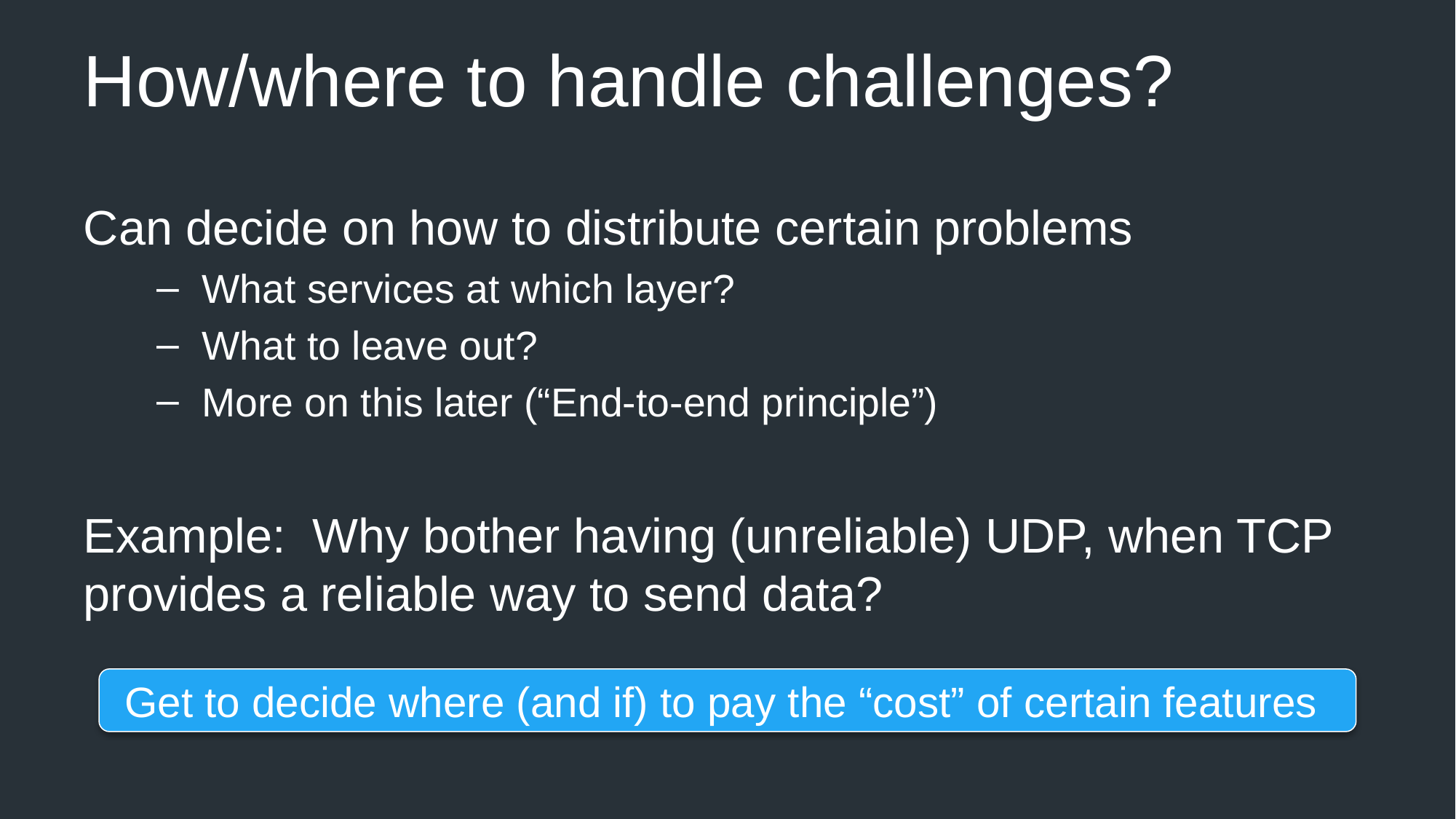

# How/where to handle challenges?
Can decide on how to distribute certain problems
What services at which layer?
What to leave out?
More on this later (“End-to-end principle”)

Example:  Why bother having (unreliable) UDP, when TCP provides a reliable way to send data?
Get to decide where (and if) to pay the “cost” of certain features